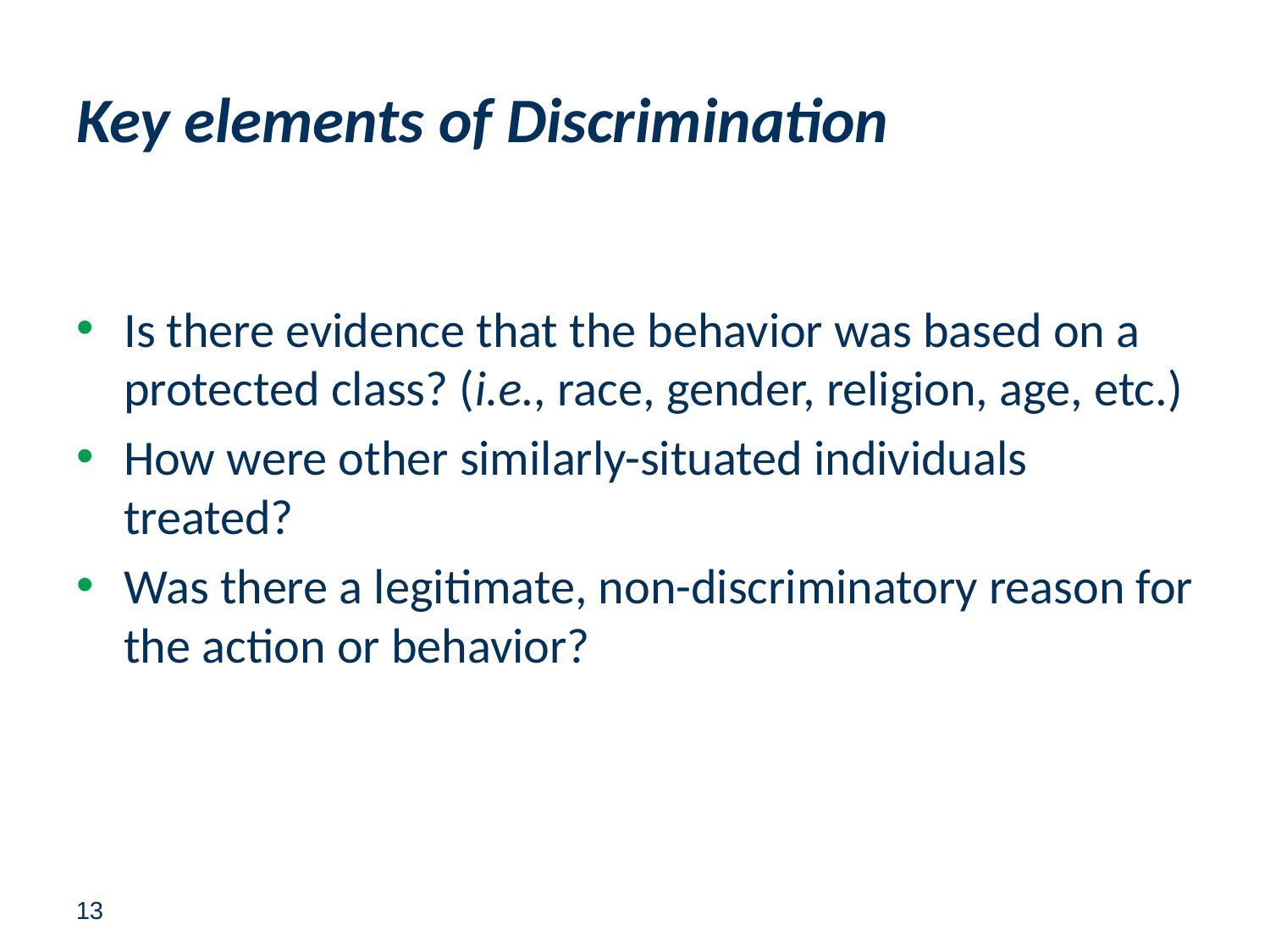

# Key elements of Discrimination

Is there evidence that the behavior was based on a protected class? (i.e., race, gender, religion, age, etc.)
How were other similarly-situated individuals treated?
Was there a legitimate, non-discriminatory reason for the action or behavior?